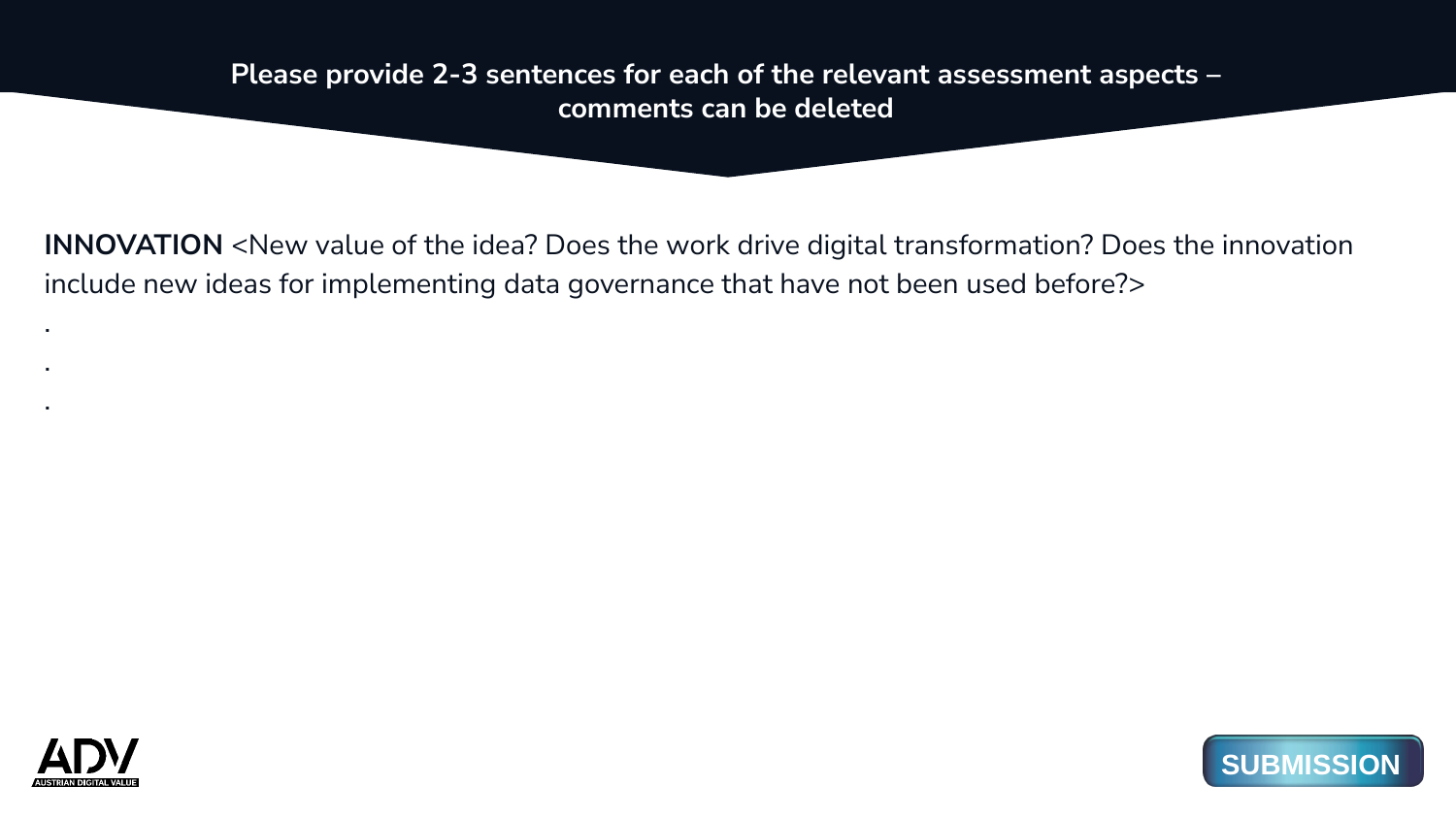

Please provide 2-3 sentences for each of the relevant assessment aspects –
comments can be deleted
INNOVATION <New value of the idea? Does the work drive digital transformation? Does the innovation include new ideas for implementing data governance that have not been used before?>
.
.
.

01
03
3